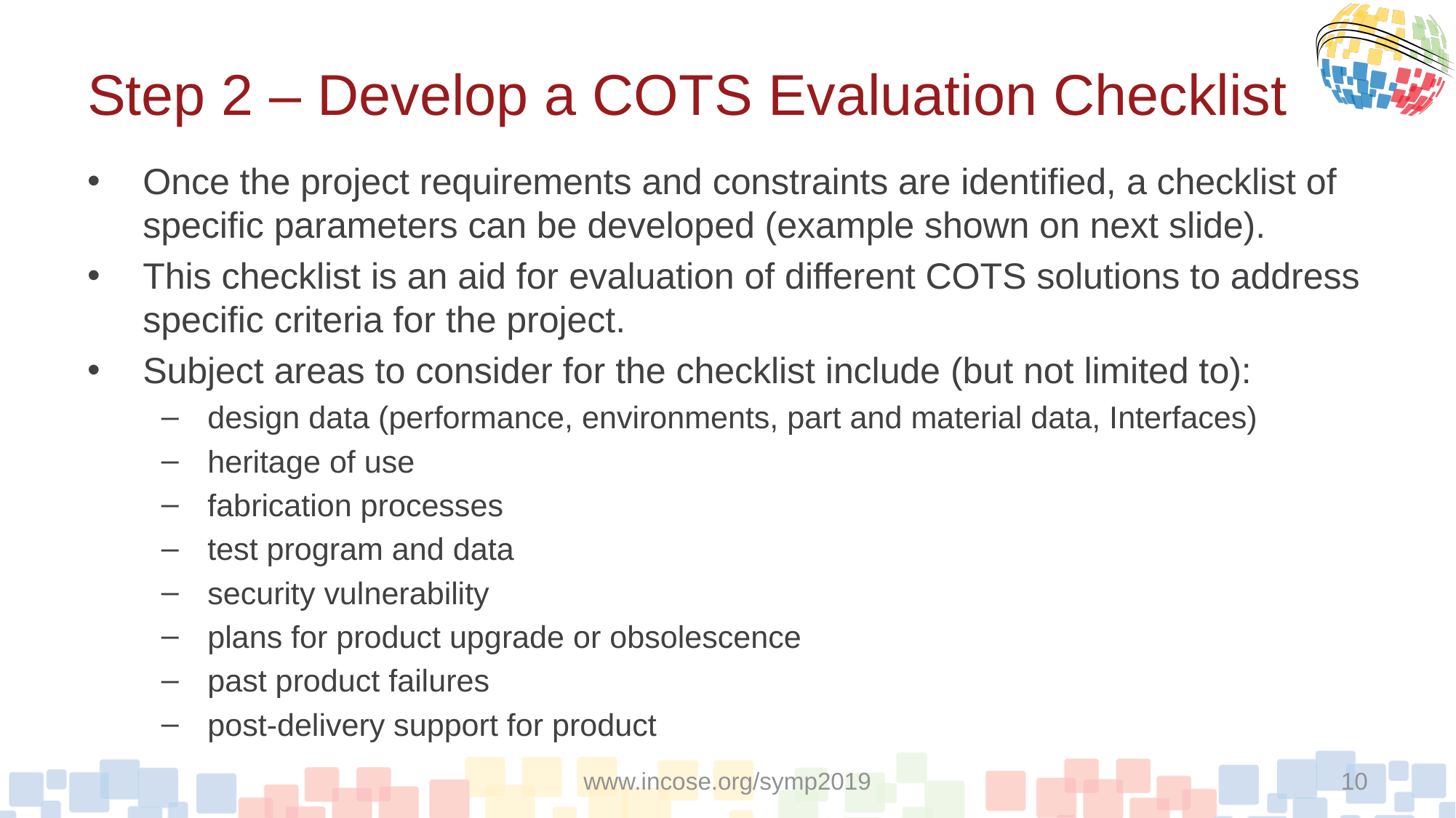

# Step 2 – Develop a COTS Evaluation Checklist
Once the project requirements and constraints are identified, a checklist of specific parameters can be developed (example shown on next slide).
This checklist is an aid for evaluation of different COTS solutions to address specific criteria for the project.
Subject areas to consider for the checklist include (but not limited to):
design data (performance, environments, part and material data, Interfaces)
heritage of use
fabrication processes
test program and data
security vulnerability
plans for product upgrade or obsolescence
past product failures
post-delivery support for product
www.incose.org/symp2019
10